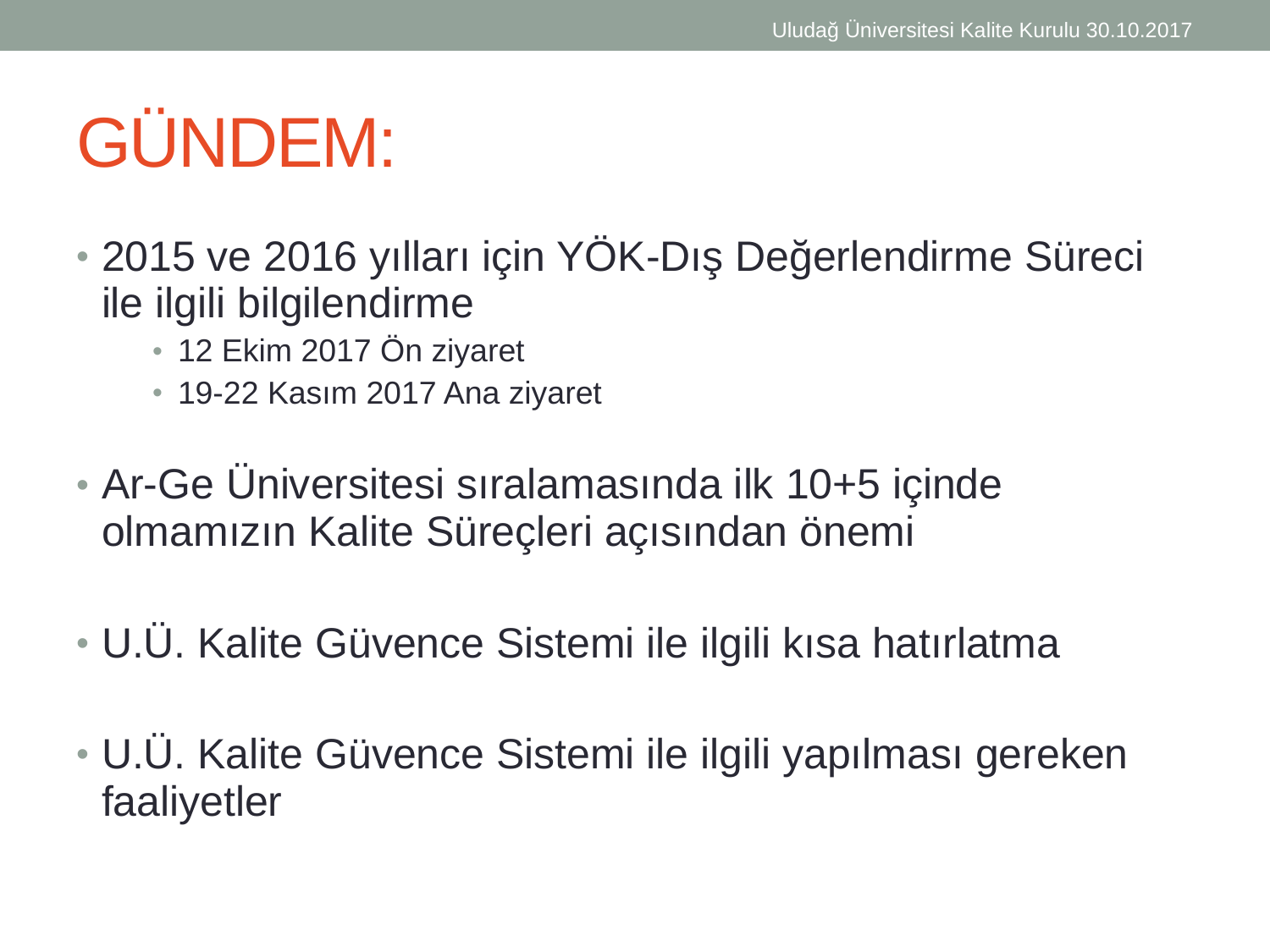

Uludağ Üniversitesi Kalite Kurulu 30.10.2017
# GÜNDEM:
2015 ve 2016 yılları için YÖK-Dış Değerlendirme Süreci ile ilgili bilgilendirme
12 Ekim 2017 Ön ziyaret
19-22 Kasım 2017 Ana ziyaret

Ar-Ge Üniversitesi sıralamasında ilk 10+5 içinde olmamızın Kalite Süreçleri açısından önemi

U.Ü. Kalite Güvence Sistemi ile ilgili kısa hatırlatma

U.Ü. Kalite Güvence Sistemi ile ilgili yapılması gereken faaliyetler